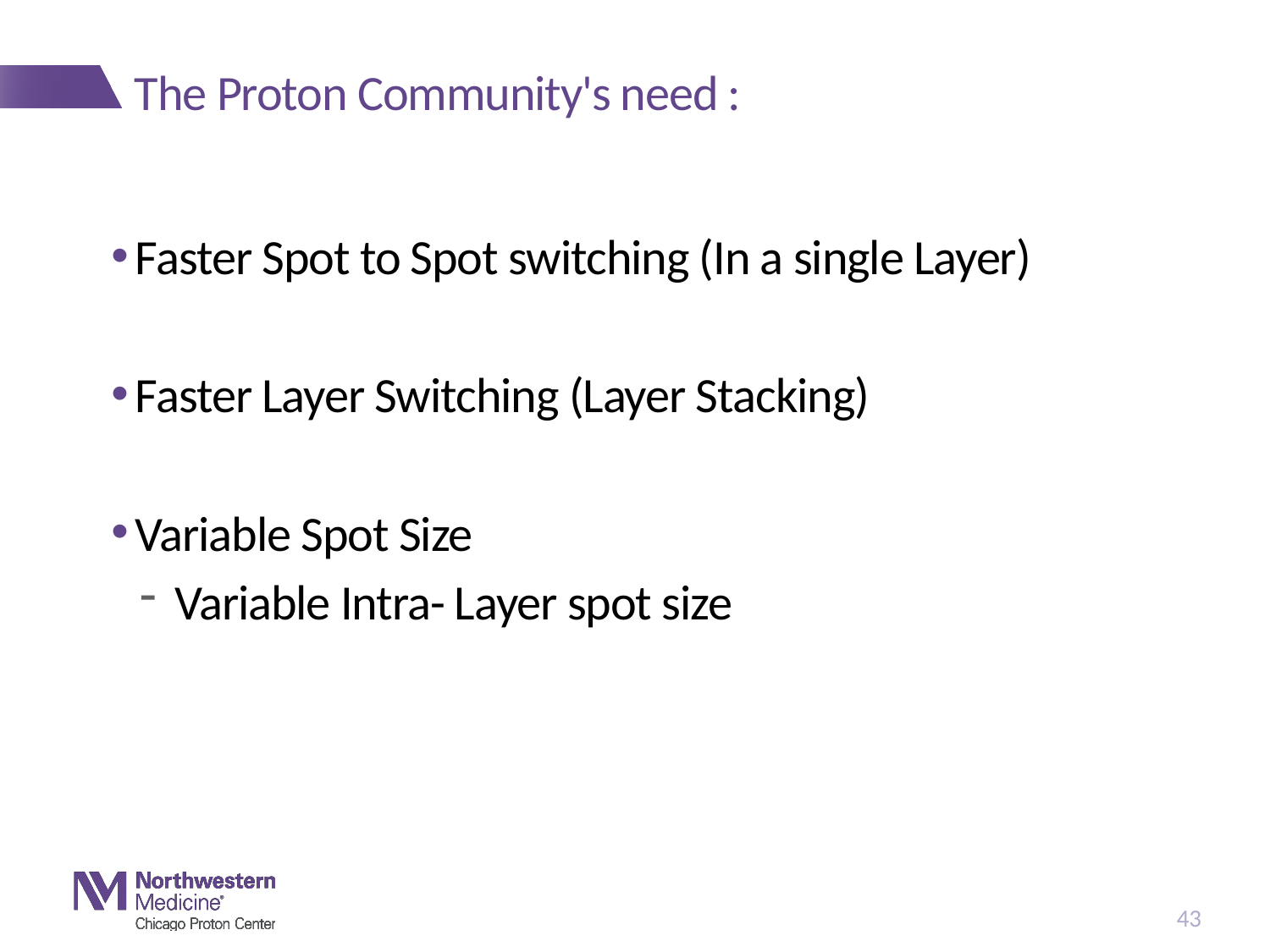

# The Proton Community's need :
Faster Spot to Spot switching (In a single Layer)

Faster Layer Switching (Layer Stacking)

Variable Spot Size
Variable Intra- Layer spot size
43